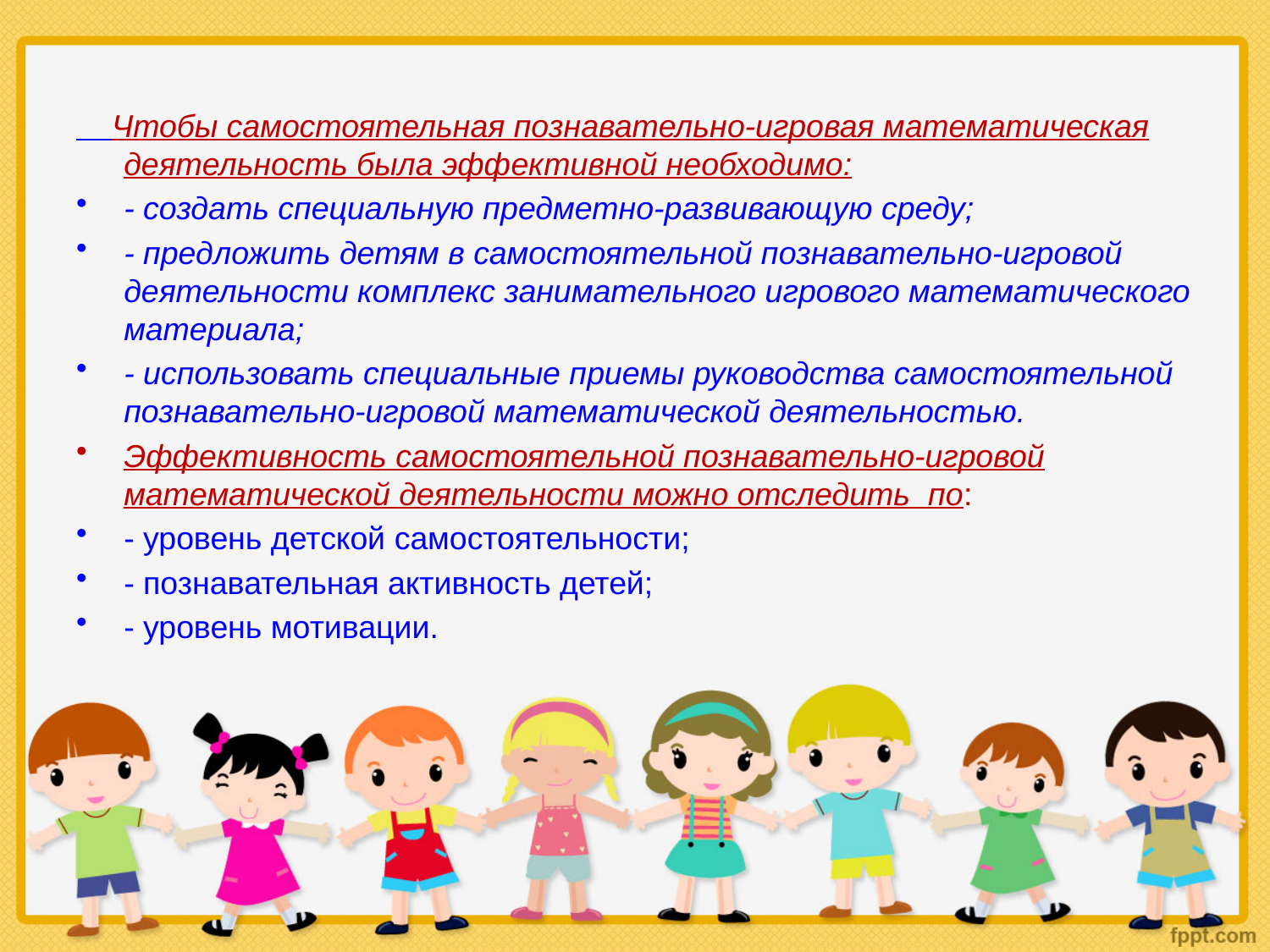

#
    Чтобы самостоятельная познавательно-игровая математическая деятельность была эффективной необходимо:
- создать специальную предметно-развивающую среду;
- предложить детям в самостоятельной познавательно-игровой деятельности комплекс занимательного игрового математического материала;
- использовать специальные приемы руководства самостоятельной познавательно-игровой математической деятельностью.
Эффективность самостоятельной познавательно-игровой математической деятельности можно отследить  по:
- уровень детской самостоятельности;
- познавательная активность детей;
- уровень мотивации.